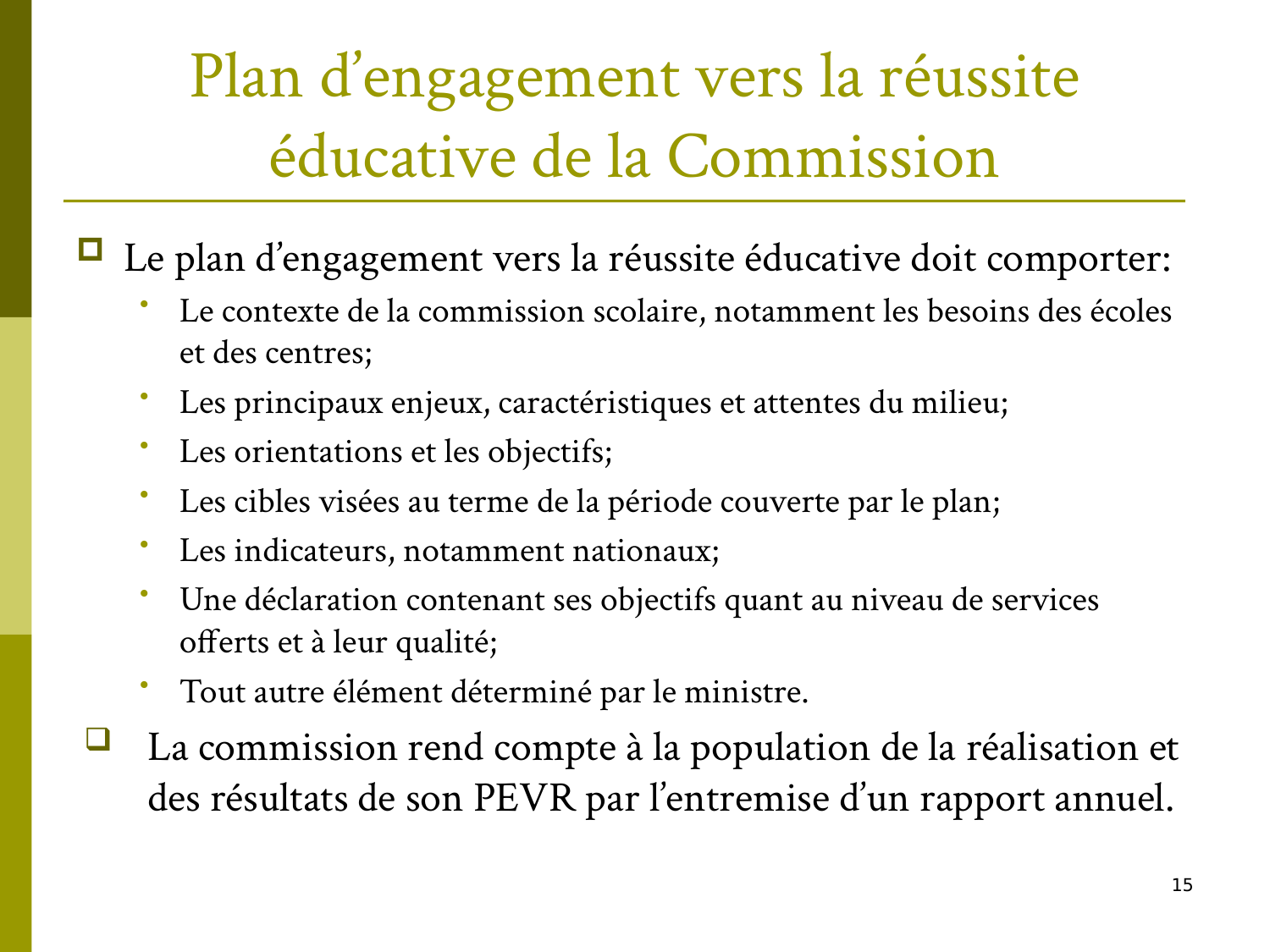

# Plan d’engagement vers la réussite éducative de la Commission
Le plan d’engagement vers la réussite éducative doit comporter:
Le contexte de la commission scolaire, notamment les besoins des écoles et des centres;
Les principaux enjeux, caractéristiques et attentes du milieu;
Les orientations et les objectifs;
Les cibles visées au terme de la période couverte par le plan;
Les indicateurs, notamment nationaux;
Une déclaration contenant ses objectifs quant au niveau de services offerts et à leur qualité;
Tout autre élément déterminé par le ministre.
La commission rend compte à la population de la réalisation et des résultats de son PEVR par l’entremise d’un rapport annuel.
15